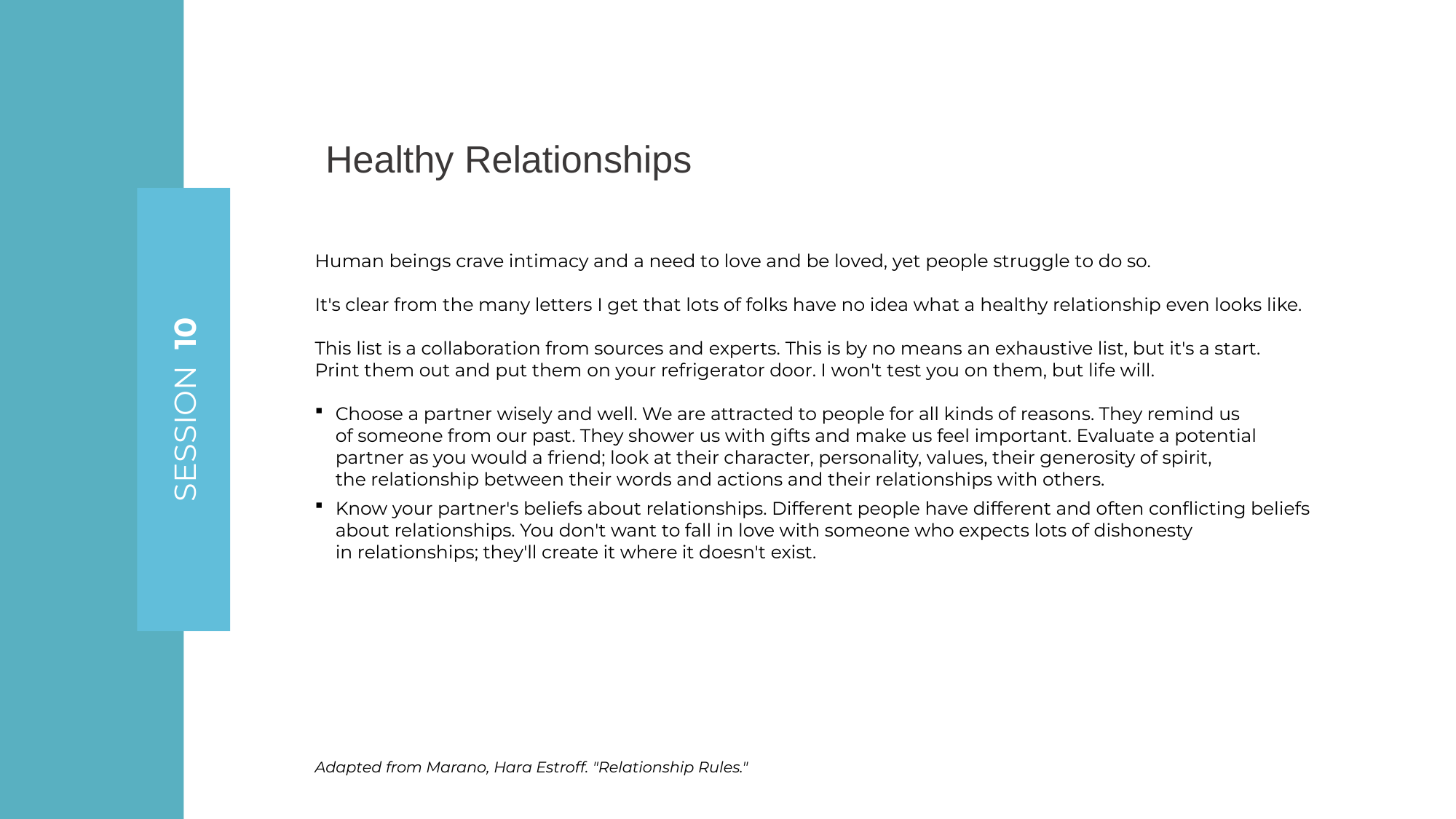

Healthy Relationships
Human beings crave intimacy and a need to love and be loved, yet people struggle to do so.

It's clear from the many letters I get that lots of folks have no idea what a healthy relationship even looks like.

This list is a collaboration from sources and experts. This is by no means an exhaustive list, but it's a start.
Print them out and put them on your refrigerator door. I won't test you on them, but life will.

Choose a partner wisely and well. We are attracted to people for all kinds of reasons. They remind us
of someone from our past. They shower us with gifts and make us feel important. Evaluate a potential partner as you would a friend; look at their character, personality, values, their generosity of spirit,
the relationship between their words and actions and their relationships with others.
Know your partner's beliefs about relationships. Different people have different and often conflicting beliefs about relationships. You don't want to fall in love with someone who expects lots of dishonesty
in relationships; they'll create it where it doesn't exist.
SESSION  10
Adapted from Marano, Hara Estroff. "Relationship Rules."